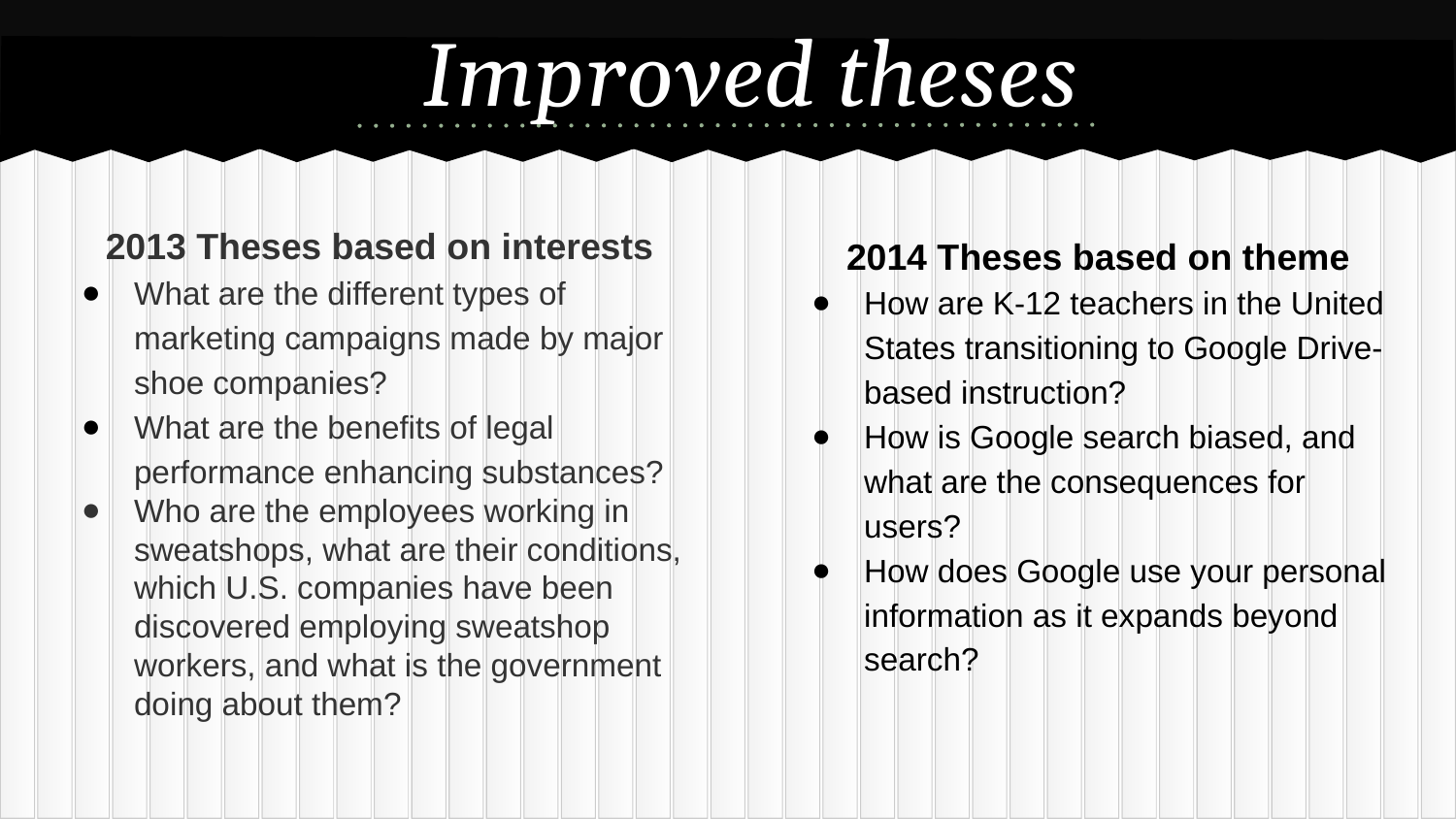

# Improved theses
2013 Theses based on interests
What are the different types of marketing campaigns made by major shoe companies?
What are the benefits of legal performance enhancing substances?
Who are the employees working in sweatshops, what are their conditions, which U.S. companies have been discovered employing sweatshop workers, and what is the government doing about them?

2014 Theses based on theme
How are K-12 teachers in the United States transitioning to Google Drive-based instruction?
How is Google search biased, and what are the consequences for users?
How does Google use your personal information as it expands beyond search?